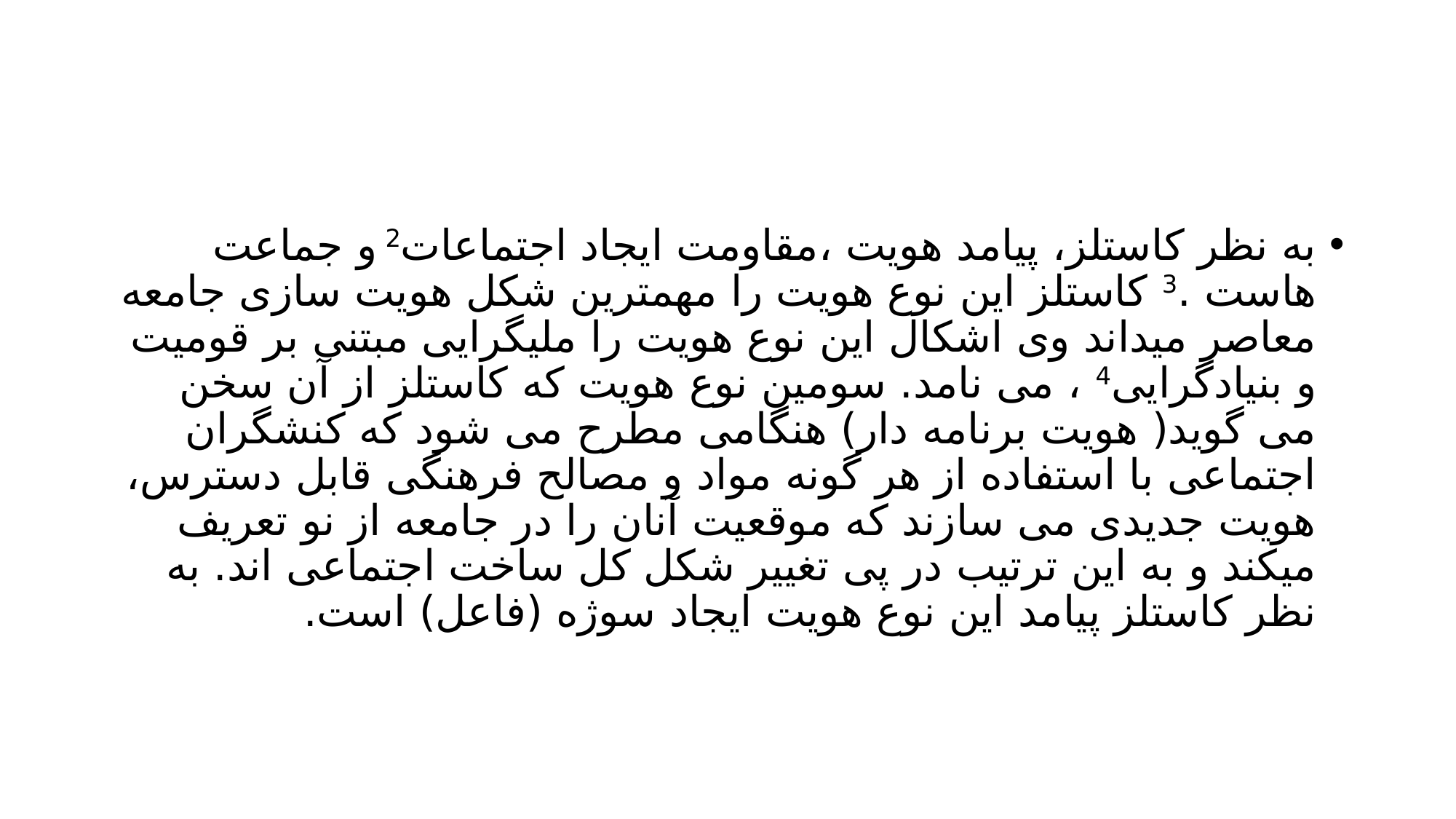

#
به نظر کاستلز، پیامد هویت ،مقاومت ایجاد اجتماعات2 و جماعت هاست .3 کاستلز این نوع هویت را مهمترین شکل هویت سازی جامعه معاصر میداند وی اشکال این نوع هویت را ملیگرایی مبتنی بر قومیت و بنیادگرایی4 ، می نامد. سومین نوع هویت که کاستلز از آن سخن می گوید( هویت برنامه دار) هنگامی مطرح می شود که کنشگران اجتماعی با استفاده از هر گونه مواد و مصالح فرهنگی قابل دسترس، هویت جدیدی می سازند که موقعیت آنان را در جامعه از نو تعریف میکند و به این ترتیب در پی تغییر شکل کل ساخت اجتماعی اند. به نظر کاستلز پیامد این نوع هویت ایجاد سوژه (فاعل) است.